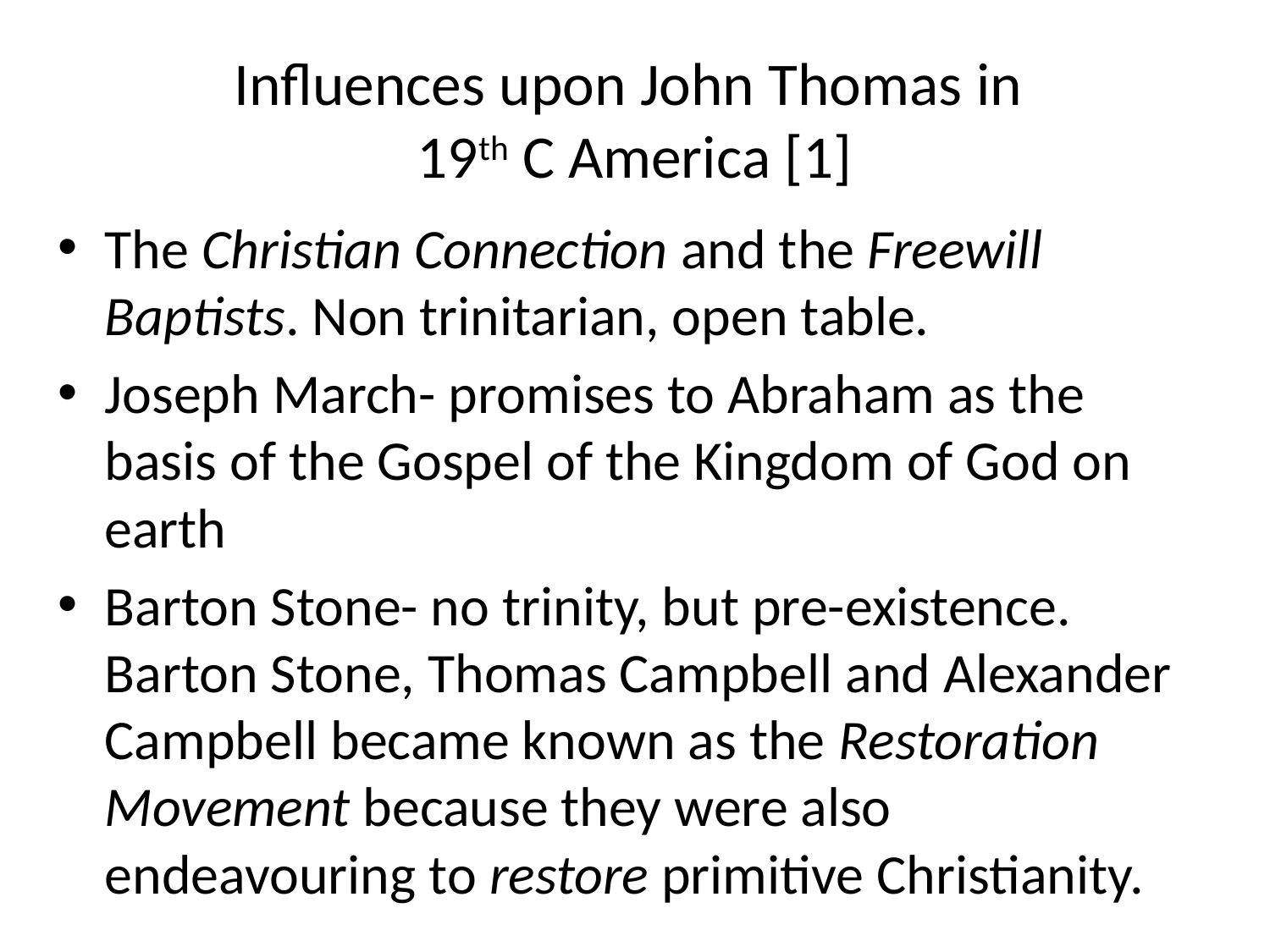

# Influences upon John Thomas in 19th C America [1]
The Christian Connection and the Freewill Baptists. Non trinitarian, open table.
Joseph March- promises to Abraham as the basis of the Gospel of the Kingdom of God on earth
Barton Stone- no trinity, but pre-existence. Barton Stone, Thomas Campbell and Alexander Campbell became known as the Restoration Movement because they were also endeavouring to restore primitive Christianity.